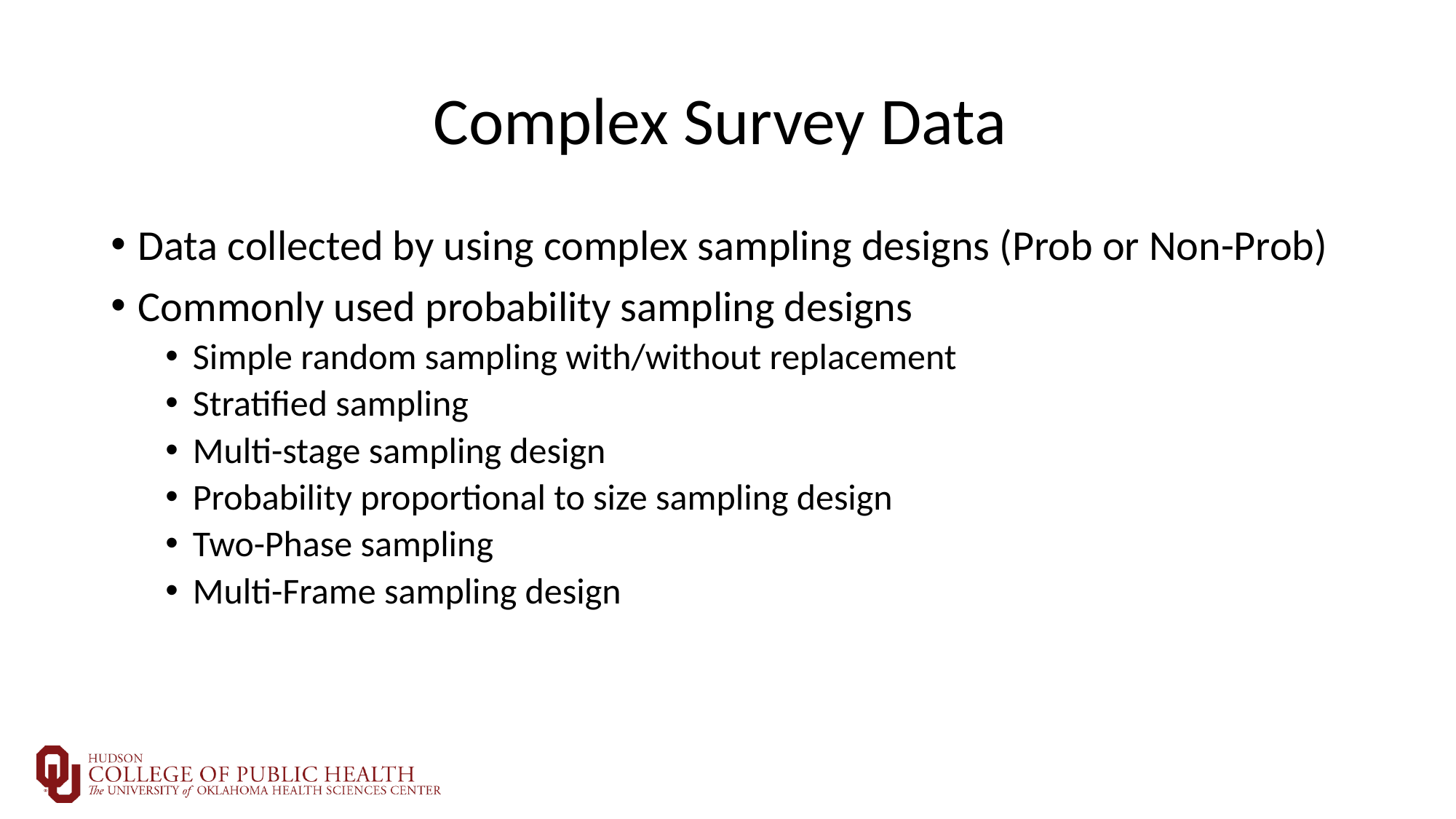

# Complex Survey Data
Data collected by using complex sampling designs (Prob or Non-Prob)
Commonly used probability sampling designs
Simple random sampling with/without replacement
Stratified sampling
Multi-stage sampling design
Probability proportional to size sampling design
Two-Phase sampling
Multi-Frame sampling design